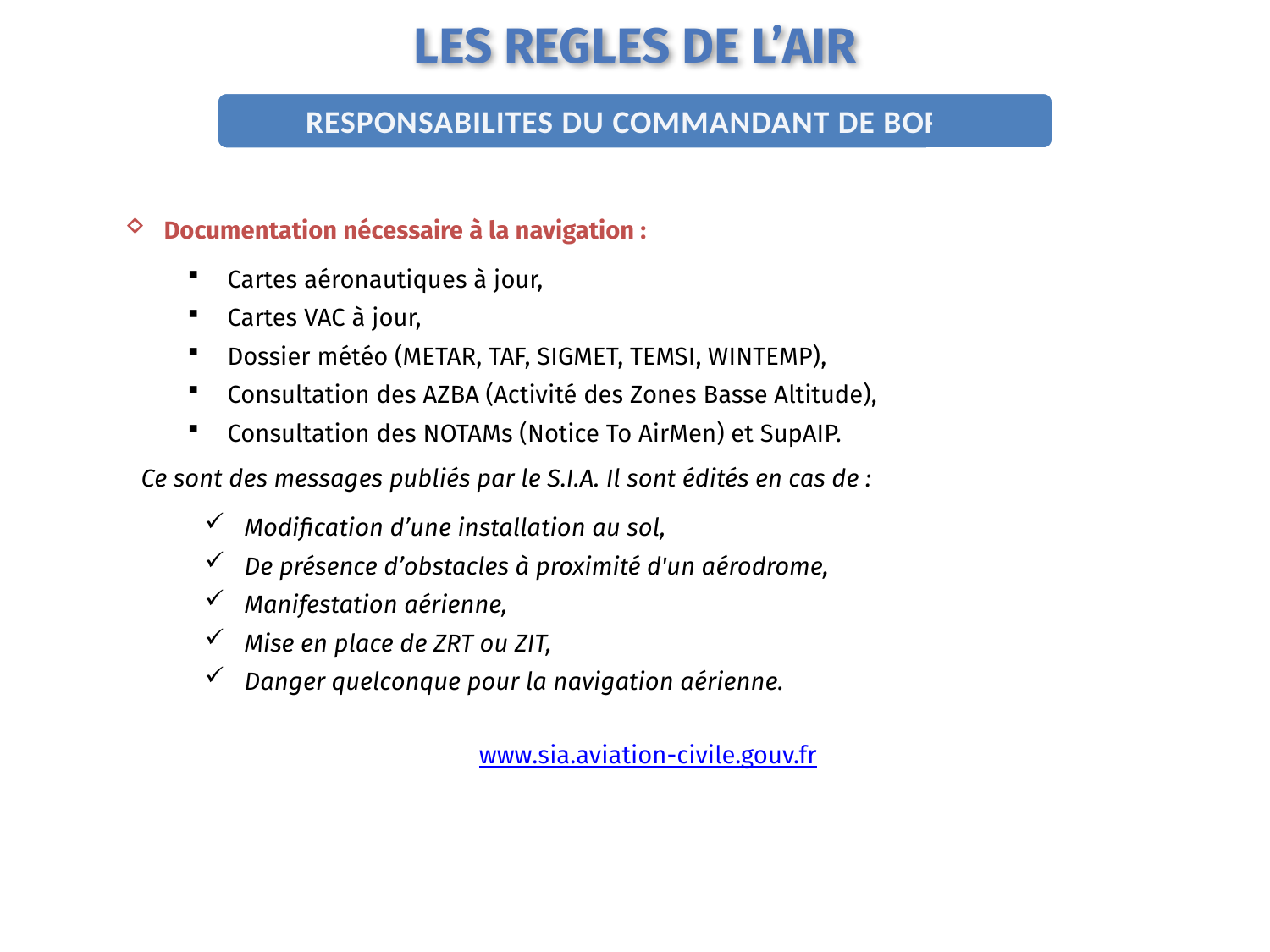

LES REGLES DE L’AIR
RESPONSABILITES DU COMMANDANT DE BORD
Documentation nécessaire à la navigation :
Cartes aéronautiques à jour,
Cartes VAC à jour,
Dossier météo (METAR, TAF, SIGMET, TEMSI, WINTEMP),
Consultation des AZBA (Activité des Zones Basse Altitude),
Consultation des NOTAMs (Notice To AirMen) et SupAIP.

Ce sont des messages publiés par le S.I.A. Il sont édités en cas de :
Modification d’une installation au sol,
De présence d’obstacles à proximité d'un aérodrome,
Manifestation aérienne,
Mise en place de ZRT ou ZIT,
Danger quelconque pour la navigation aérienne.
www.sia.aviation-civile.gouv.fr